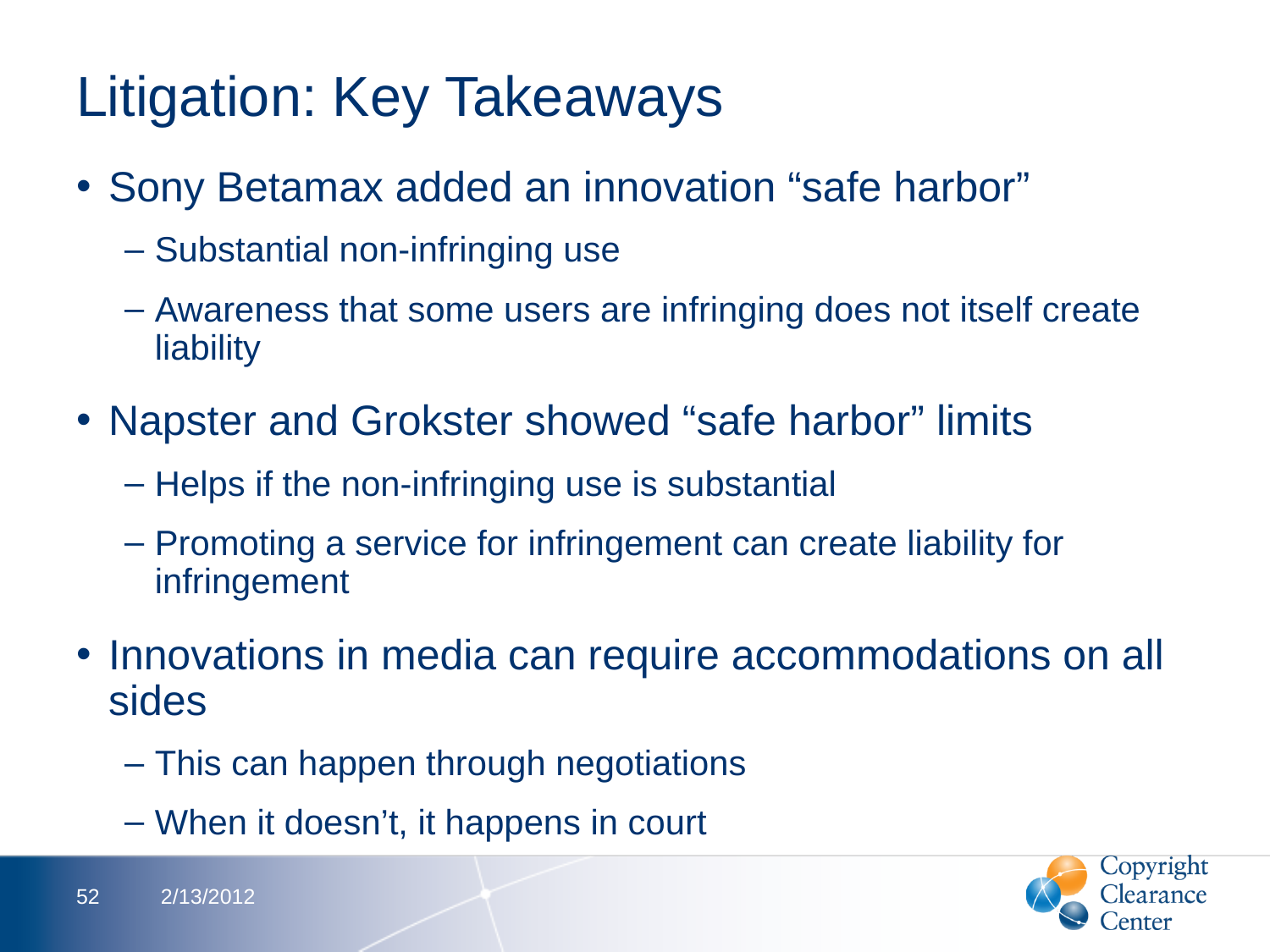

# Litigation: Key Takeaways
Sony Betamax added an innovation “safe harbor”
Substantial non-infringing use
Awareness that some users are infringing does not itself create liability
Napster and Grokster showed “safe harbor” limits
Helps if the non-infringing use is substantial
Promoting a service for infringement can create liability for infringement
Innovations in media can require accommodations on all sides
This can happen through negotiations
When it doesn’t, it happens in court

52
2/13/2012